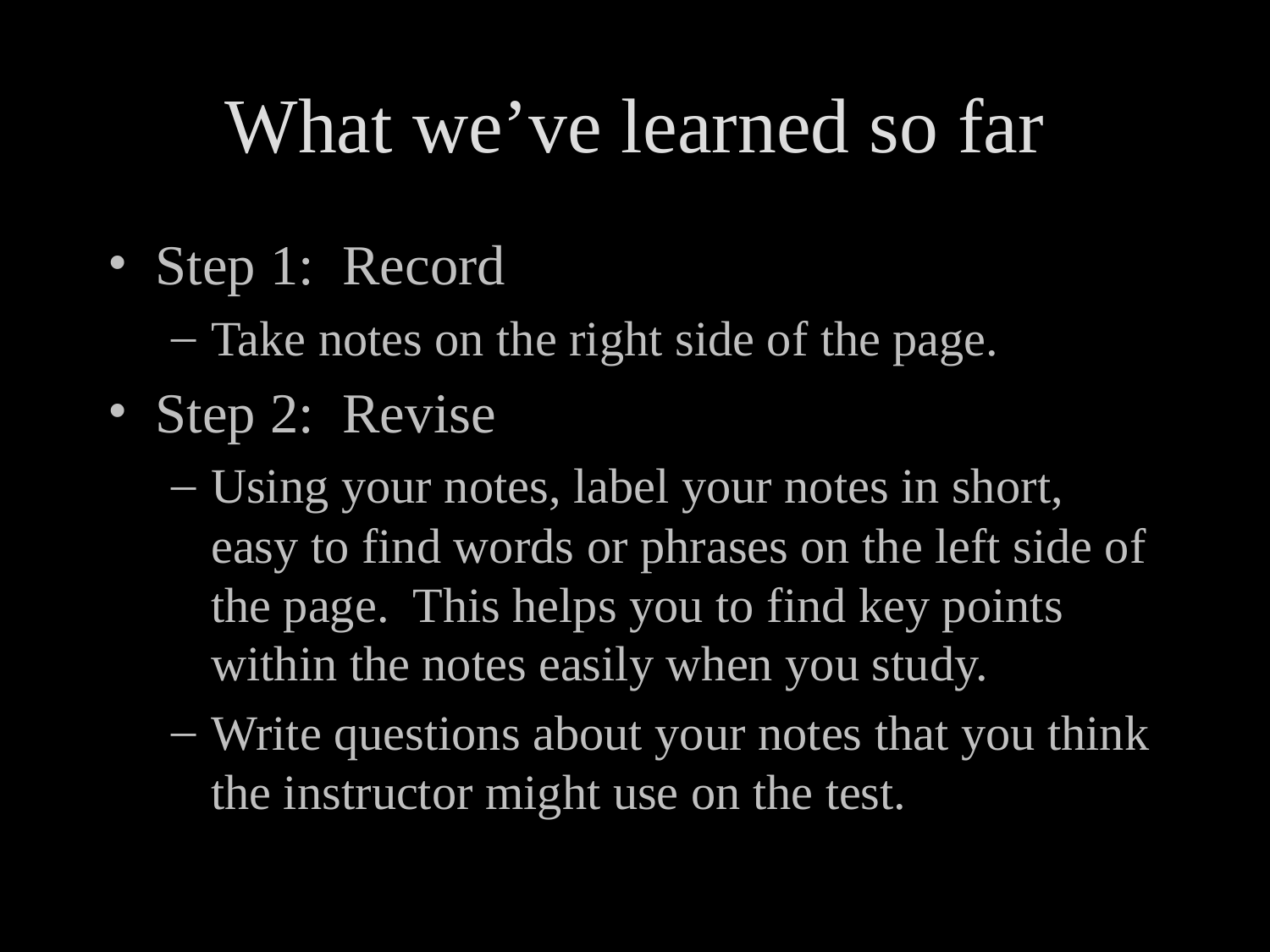

# What we’ve learned so far
Step 1:  Record
Take notes on the right side of the page.
Step 2:  Revise
Using your notes, label your notes in short, easy to find words or phrases on the left side of the page.  This helps you to find key points within the notes easily when you study.
Write questions about your notes that you think the instructor might use on the test.